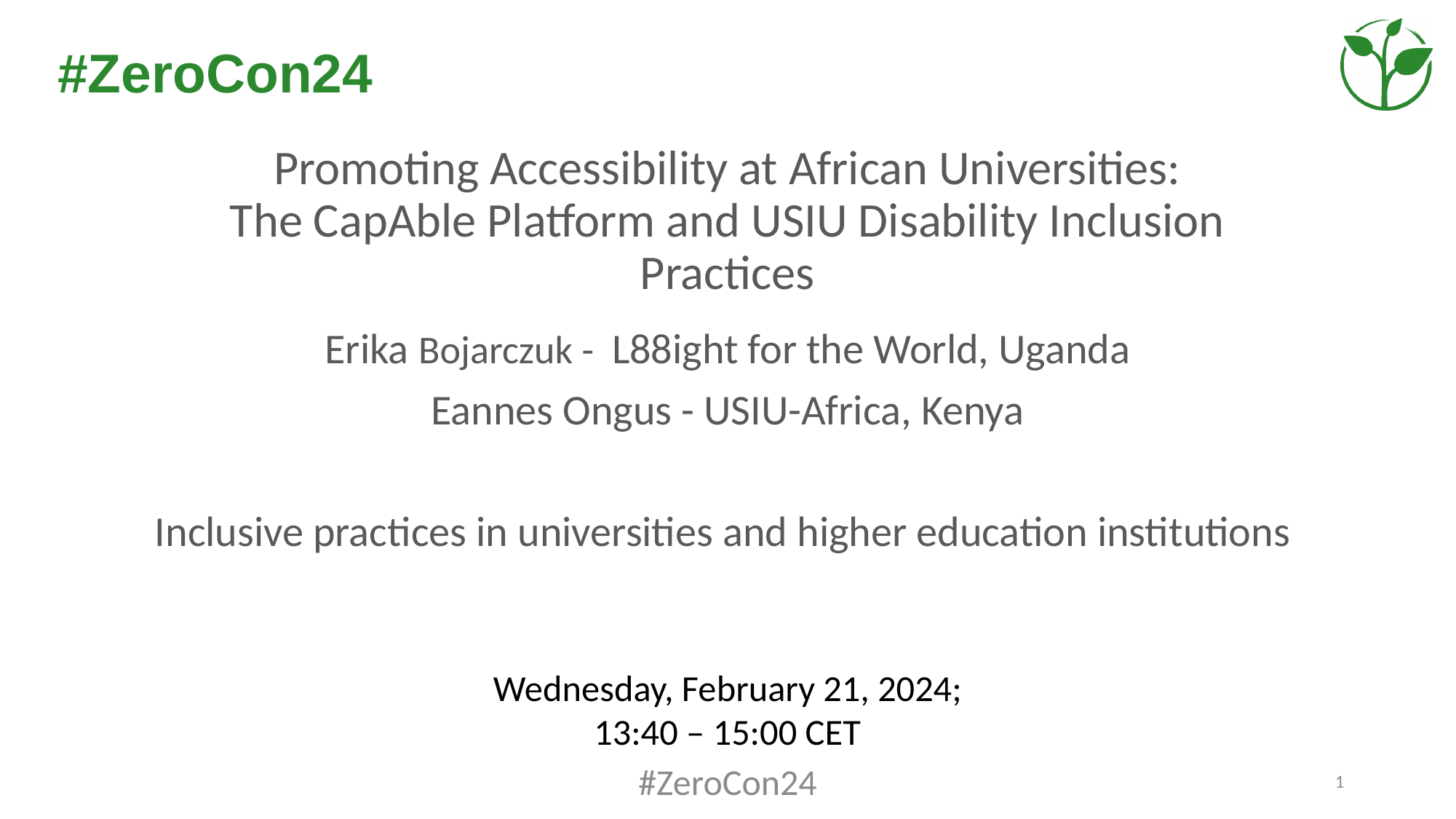

# Promoting Accessibility at African Universities: The CapAble Platform and USIU Disability Inclusion Practices
Erika Bojarczuk -  L88ight for the World, Uganda
Eannes Ongus - USIU-Africa, Kenya

Inclusive practices in universities and higher education institutions
Wednesday, February 21, 2024; 13:40 – 15:00 CET
#ZeroCon24
1